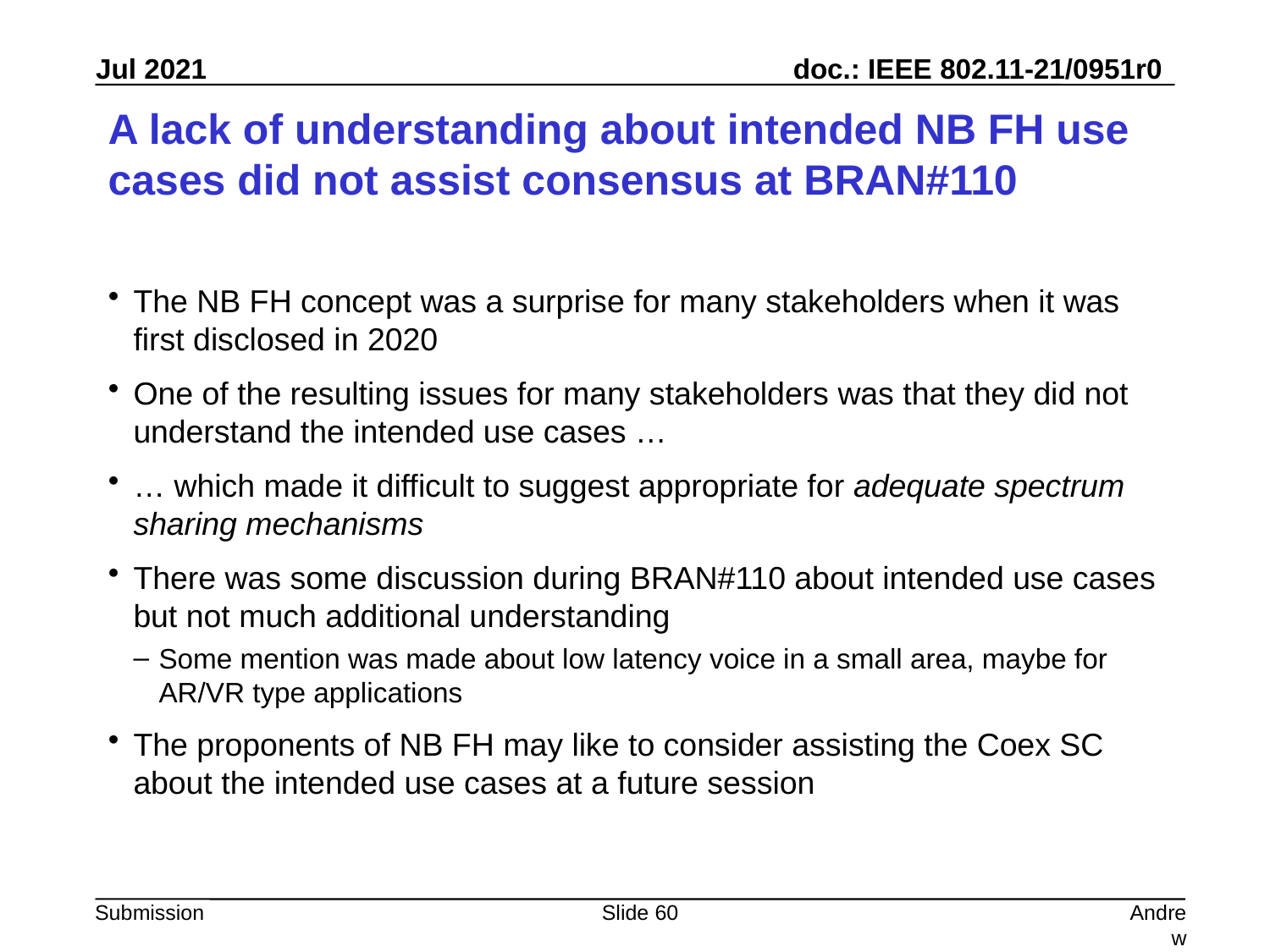

# A lack of understanding about intended NB FH use cases did not assist consensus at BRAN#110
The NB FH concept was a surprise for many stakeholders when it was first disclosed in 2020
One of the resulting issues for many stakeholders was that they did not understand the intended use cases …
… which made it difficult to suggest appropriate for adequate spectrum sharing mechanisms
There was some discussion during BRAN#110 about intended use cases but not much additional understanding
Some mention was made about low latency voice in a small area, maybe for AR/VR type applications
The proponents of NB FH may like to consider assisting the Coex SC about the intended use cases at a future session
Slide 60
Andrew Myles, Cisco